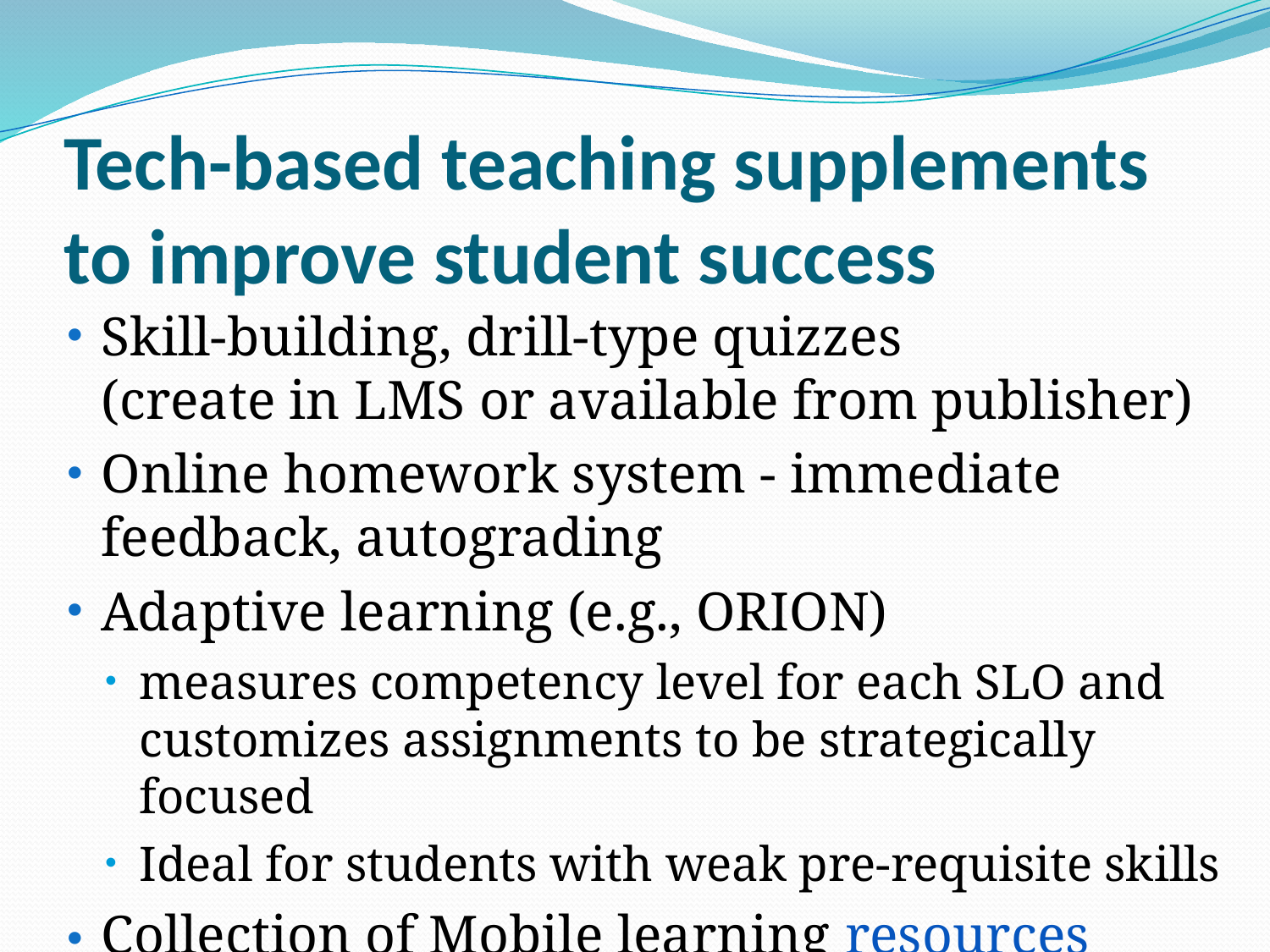

# Tech-based teaching supplements to improve student success

Skill-building, drill-type quizzes
(create in LMS or available from publisher)
Online homework system - immediate feedback, autograding
Adaptive learning (e.g., ORION)
measures competency level for each SLO and customizes assignments to be strategically focused
Ideal for students with weak pre-requisite skills
Collection of Mobile learning resources